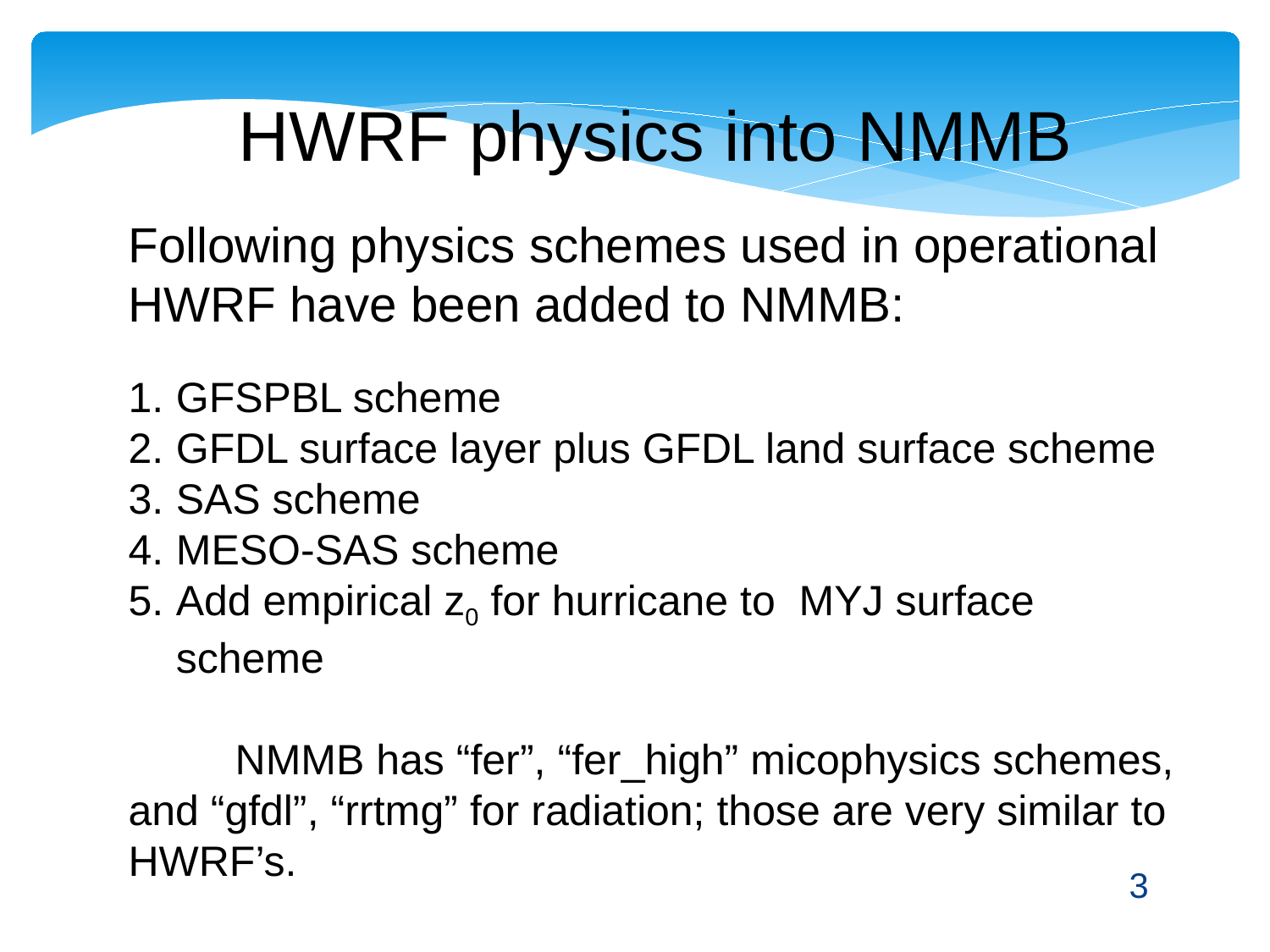

HWRF physics into NMMB

Following physics schemes used in operational HWRF have been added to NMMB:

GFSPBL scheme
GFDL surface layer plus GFDL land surface scheme
SAS scheme
MESO-SAS scheme
Add empirical z0 for hurricane to  MYJ surface scheme

         NMMB has “fer”, “fer_high” micophysics schemes, and “gfdl”, “rrtmg” for radiation; those are very similar to  HWRF’s.

3